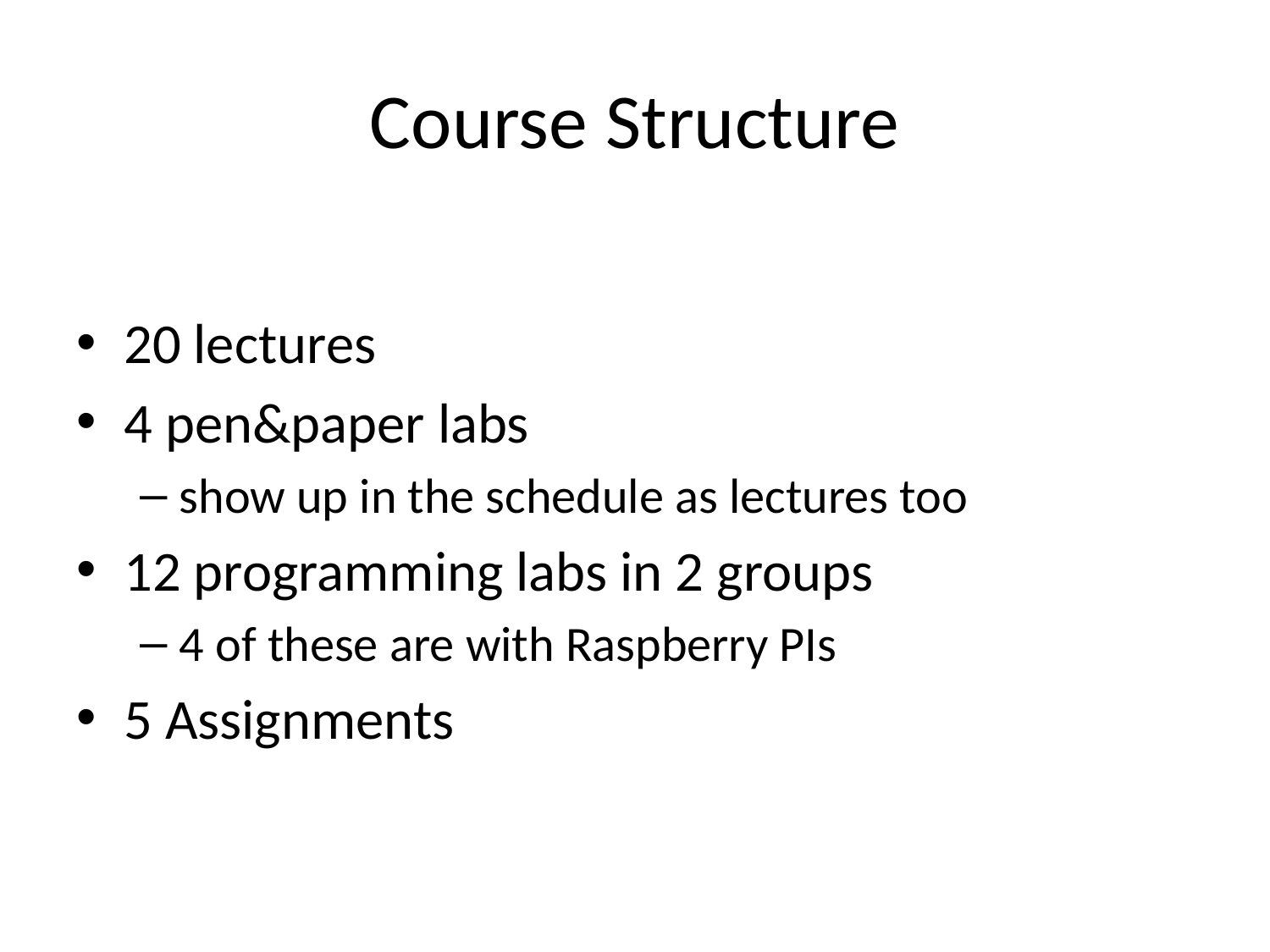

# Course Structure

20 lectures
4 pen&paper labs
show up in the schedule as lectures too
12 programming labs in 2 groups
4 of these are with Raspberry PIs
5 Assignments